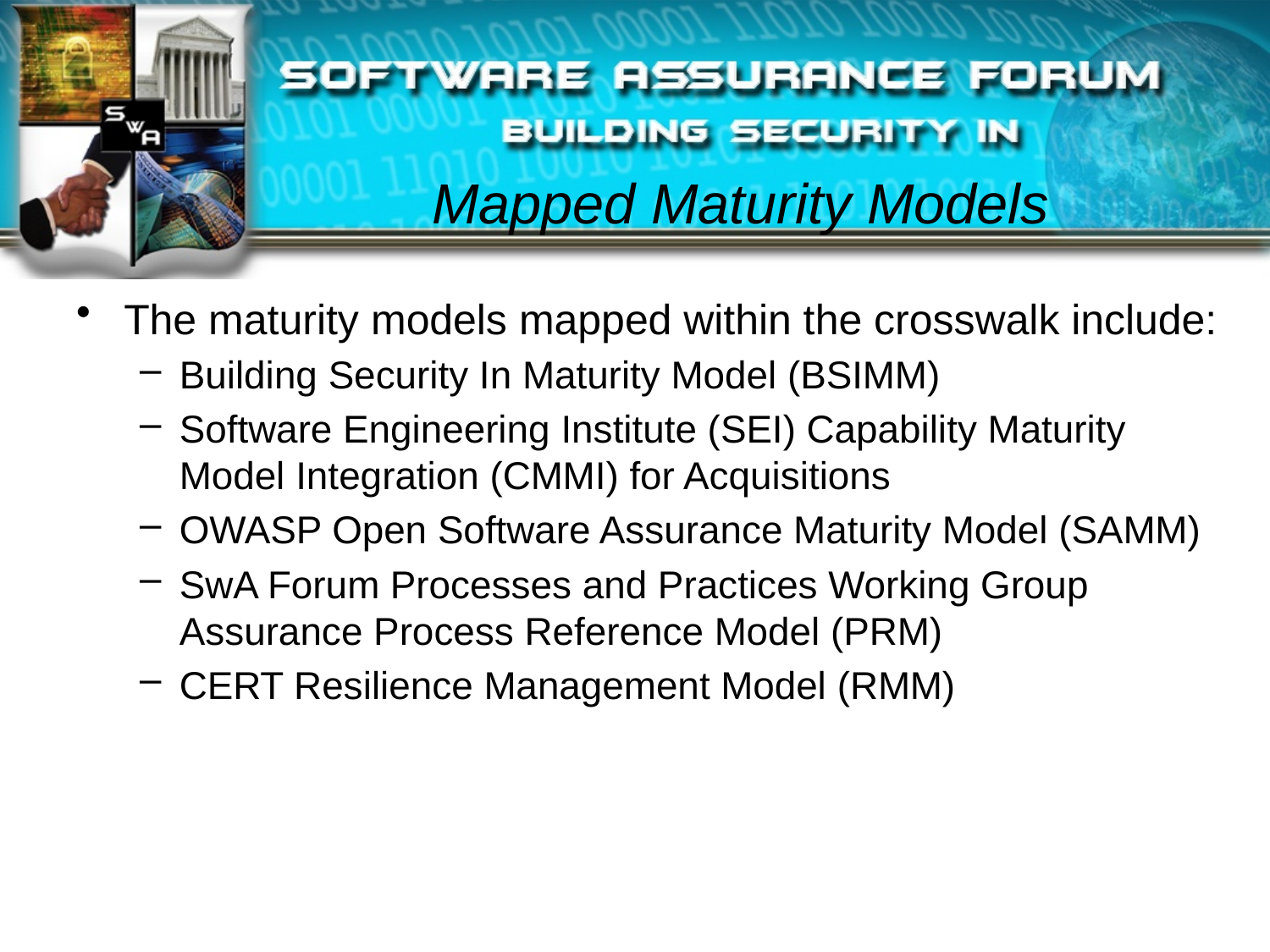

# Mapped Maturity Models
The maturity models mapped within the crosswalk include:
Building Security In Maturity Model (BSIMM)
Software Engineering Institute (SEI) Capability Maturity Model Integration (CMMI) for Acquisitions
OWASP Open Software Assurance Maturity Model (SAMM)
SwA Forum Processes and Practices Working Group
	Assurance Process Reference Model (PRM)
CERT Resilience Management Model (RMM)